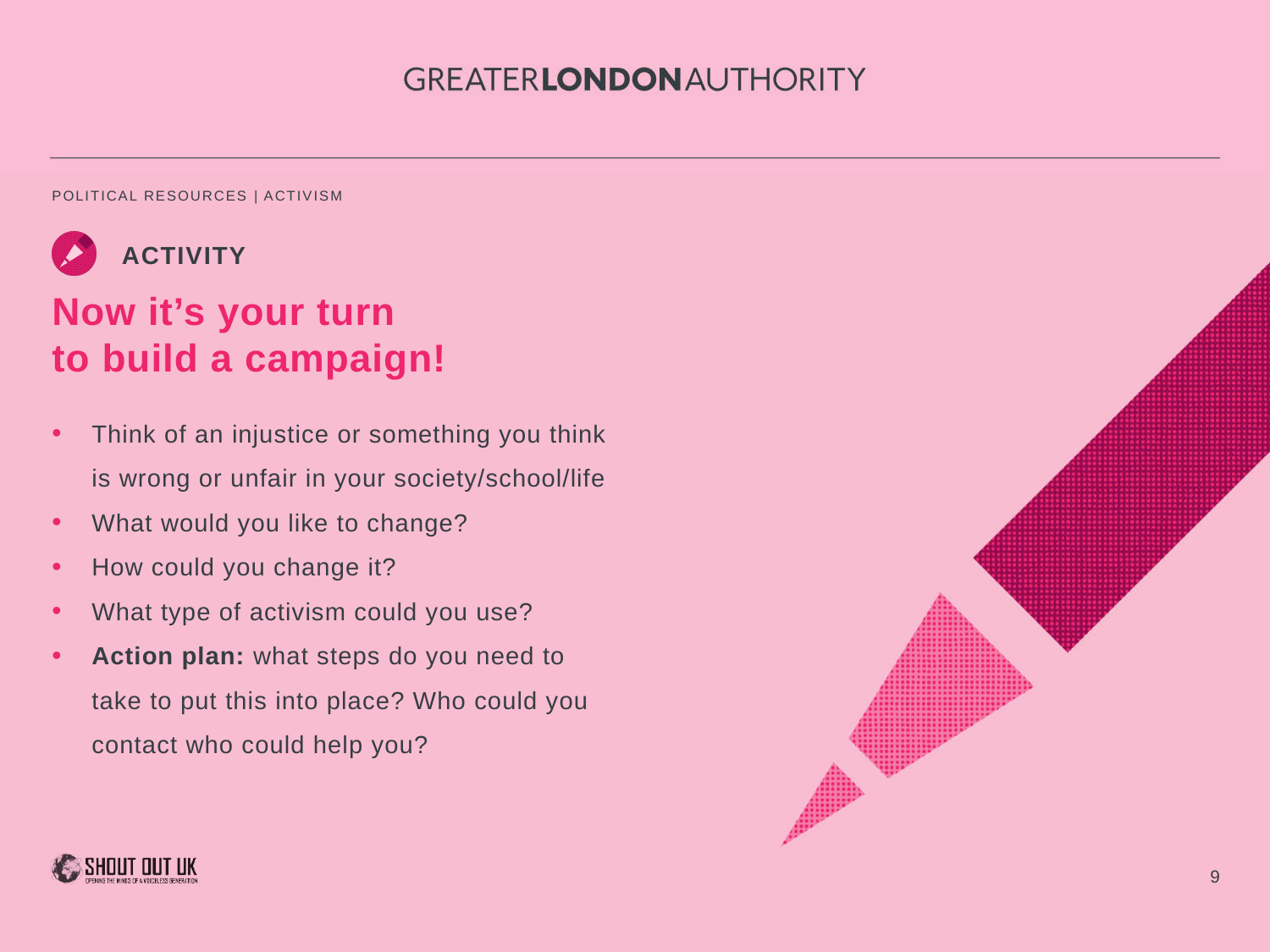

ACTIVITY
Now it’s your turn
to build a campaign!

Think of an injustice or something you think is wrong or unfair in your society/school/life
What would you like to change?
How could you change it?
What type of activism could you use?
Action plan: what steps do you need to take to put this into place? Who could you contact who could help you?

9